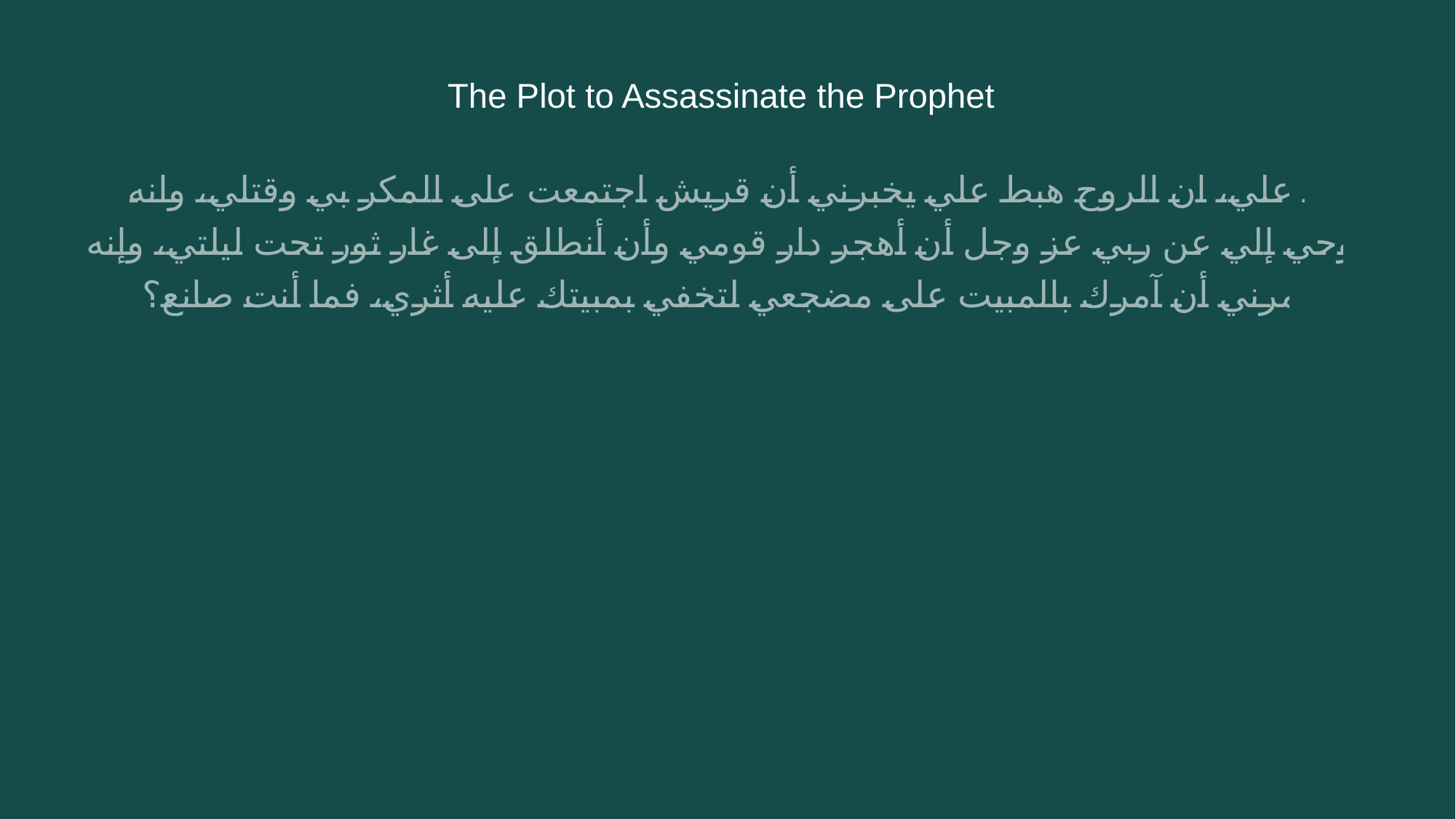

# The Plot to Assassinate the Prophet
يا علي، ان الروح هبط علي يخبرني أن قريش اجتمعت على المكر بي وقتلي، وانه أوحي إلي عن ربي عز وجل أن أهجر دار قومي وأن أنطلق إلى غار ثور تحت ليلتي، وإنه أمرني أن آمرك بالمبيت على مضجعي لتخفي بمبيتك عليه أثري، فما أنت صانع؟